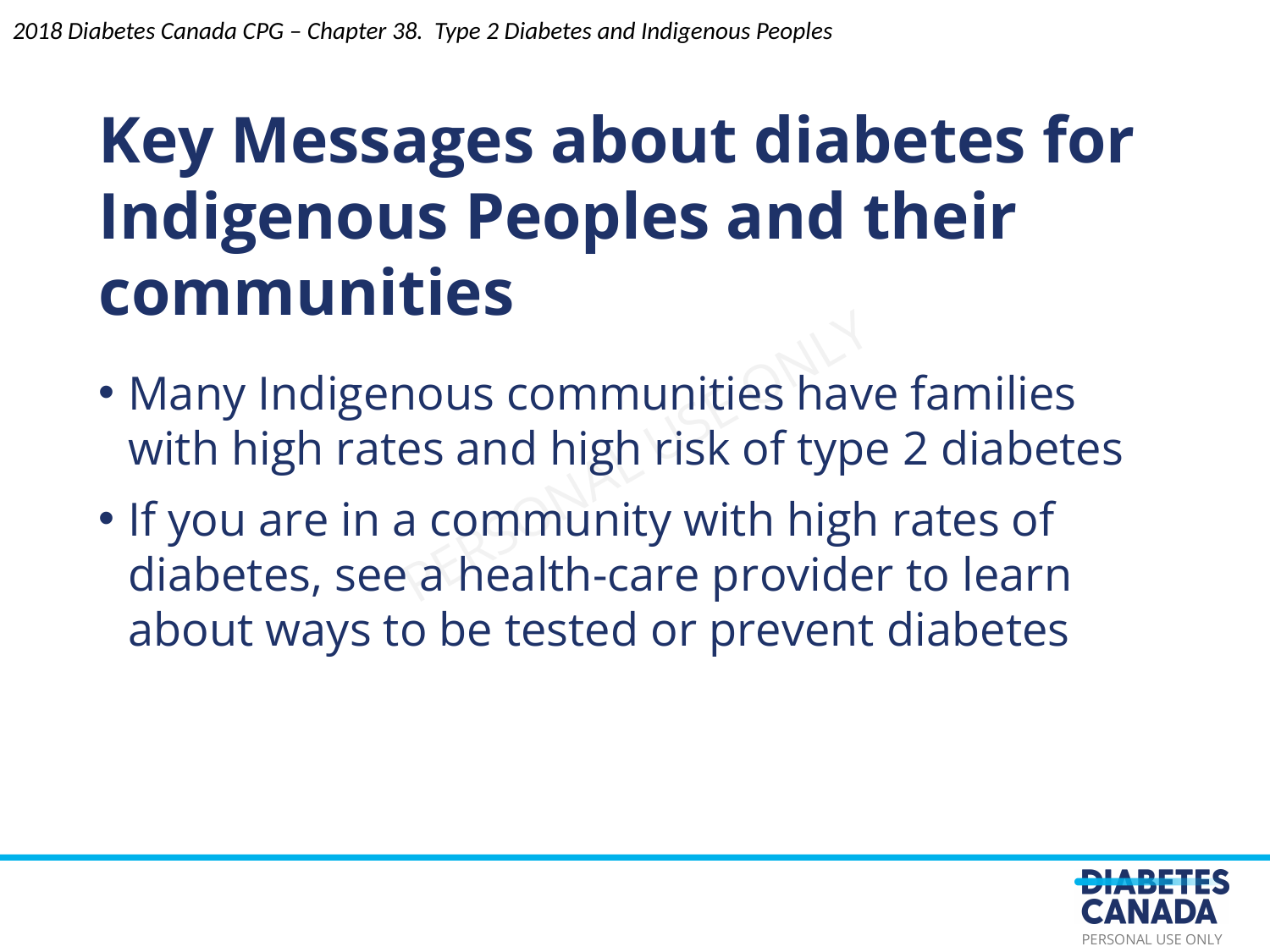

2018 Diabetes Canada CPG – Chapter 38.  Type 2 Diabetes and Indigenous Peoples
Key Messages about diabetes for Indigenous Peoples and their communities
Many Indigenous communities have families with high rates and high risk of type 2 diabetes
If you are in a community with high rates of diabetes, see a health-care provider to learn about ways to be tested or prevent diabetes